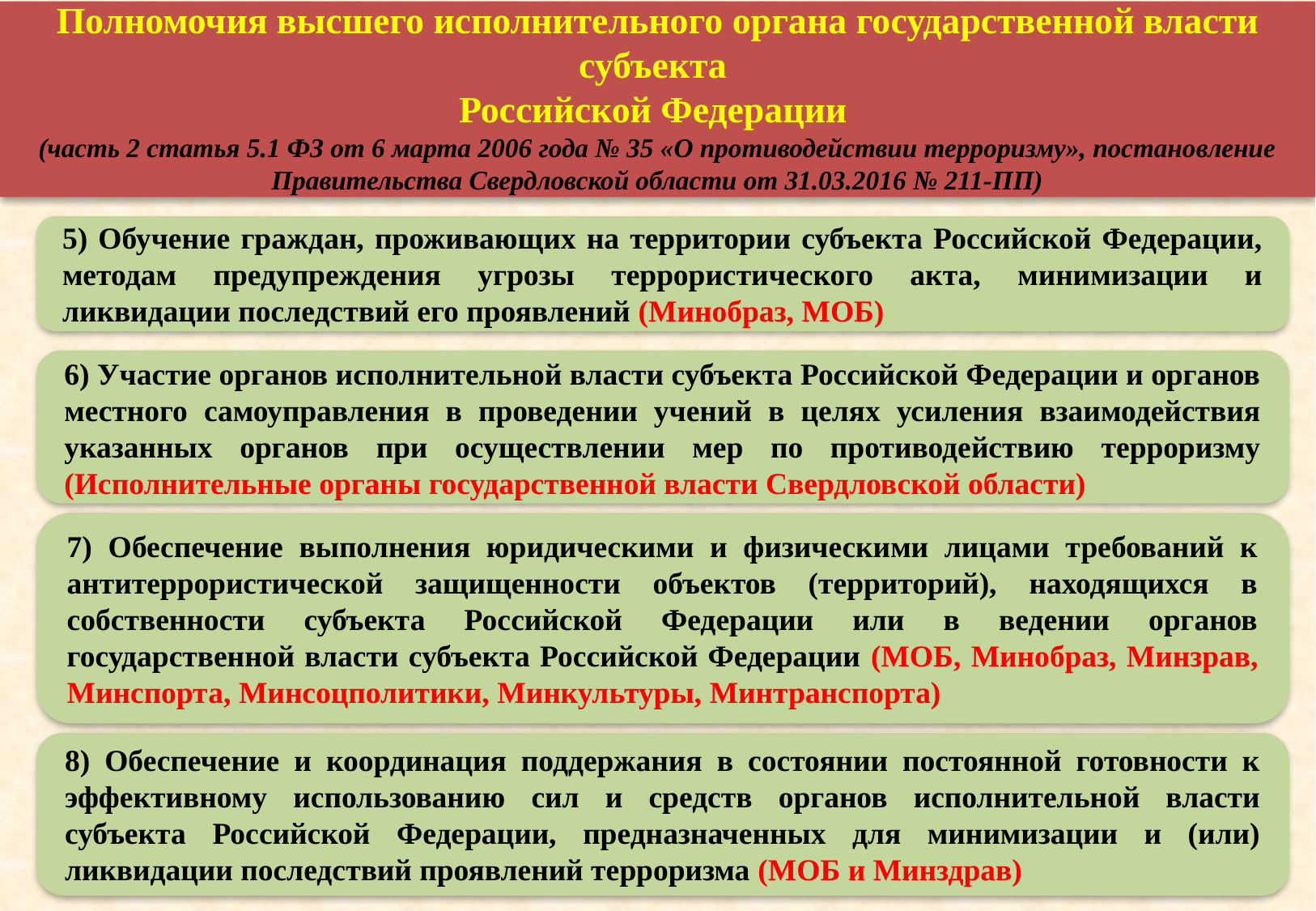

Полномочия высшего исполнительного органа государственной власти субъекта
Российской Федерации
(часть 2 статья 5.1 ФЗ от 6 марта 2006 года № 35 «О противодействии терроризму», постановление Правительства Свердловской области от 31.03.2016 № 211-ПП)
5) Обучение граждан, проживающих на территории субъекта Российской Федерации, методам предупреждения угрозы террористического акта, минимизации и ликвидации последствий его проявлений (Минобраз, МОБ)

6) Участие органов исполнительной власти субъекта Российской Федерации и органов местного самоуправления в проведении учений в целях усиления взаимодействия указанных органов при осуществлении мер по противодействию терроризму (Исполнительные органы государственной власти Свердловской области)

7) Обеспечение выполнения юридическими и физическими лицами требований к антитеррористической защищенности объектов (территорий), находящихся в собственности субъекта Российской Федерации или в ведении органов государственной власти субъекта Российской Федерации (МОБ, Минобраз, Минзрав, Минспорта, Минсоцполитики, Минкультуры, Минтранспорта)
8) Обеспечение и координация поддержания в состоянии постоянной готовности к эффективному использованию сил и средств органов исполнительной власти субъекта Российской Федерации, предназначенных для минимизации и (или) ликвидации последствий проявлений терроризма (МОБ и Минздрав)